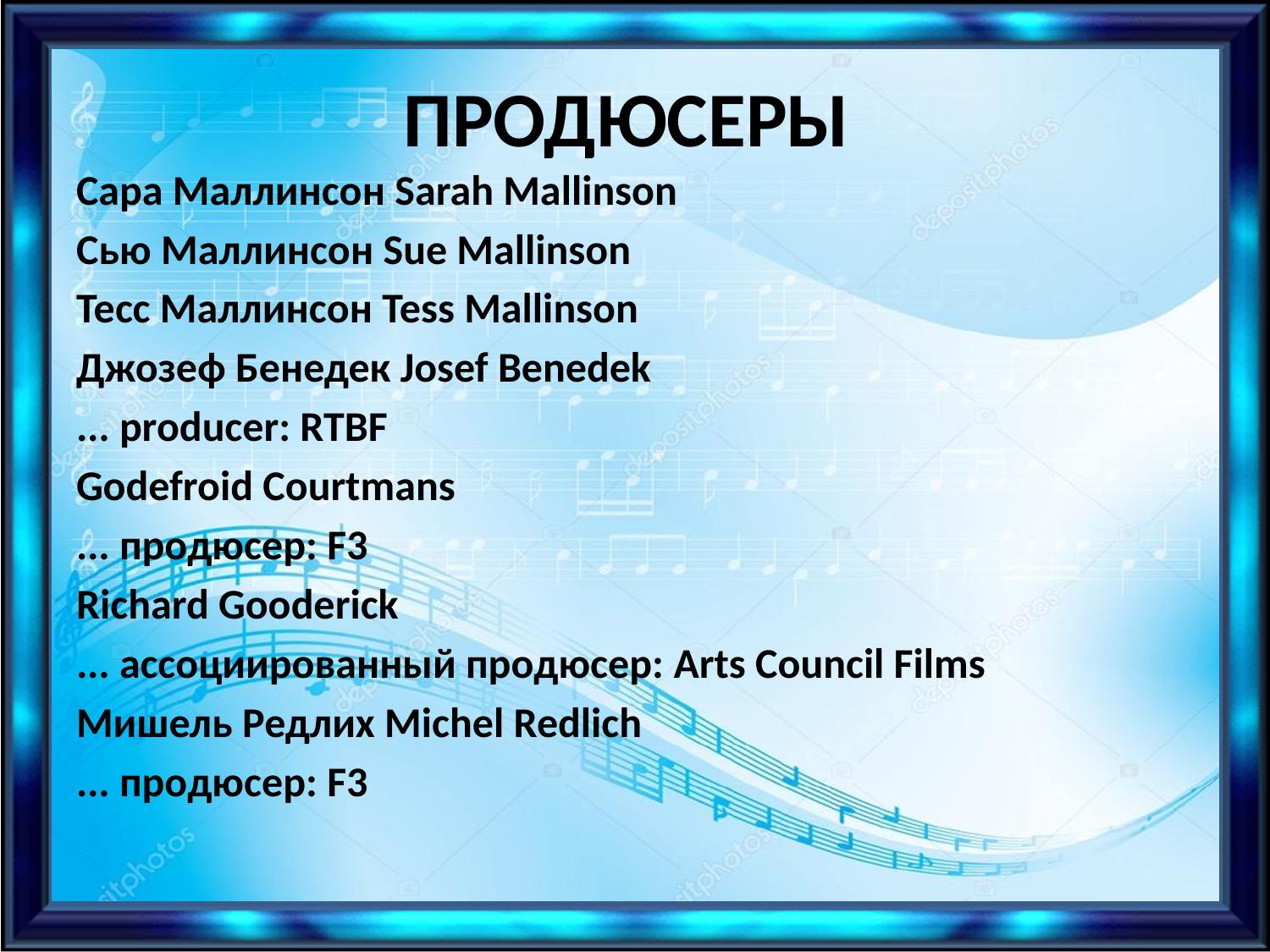

# ПРОДЮСЕРЫ
Сара Маллинсон Sarah Mallinson
Сью Маллинсон Sue Mallinson
Тесс Маллинсон Tess Mallinson
Джозеф Бенедек Josef Benedek
... producer: RTBF
Godefroid Courtmans
... продюсер: F3
Richard Gooderick
... ассоциированный продюсер: Arts Council Films
Мишель Редлих Michel Redlich
... продюсер: F3